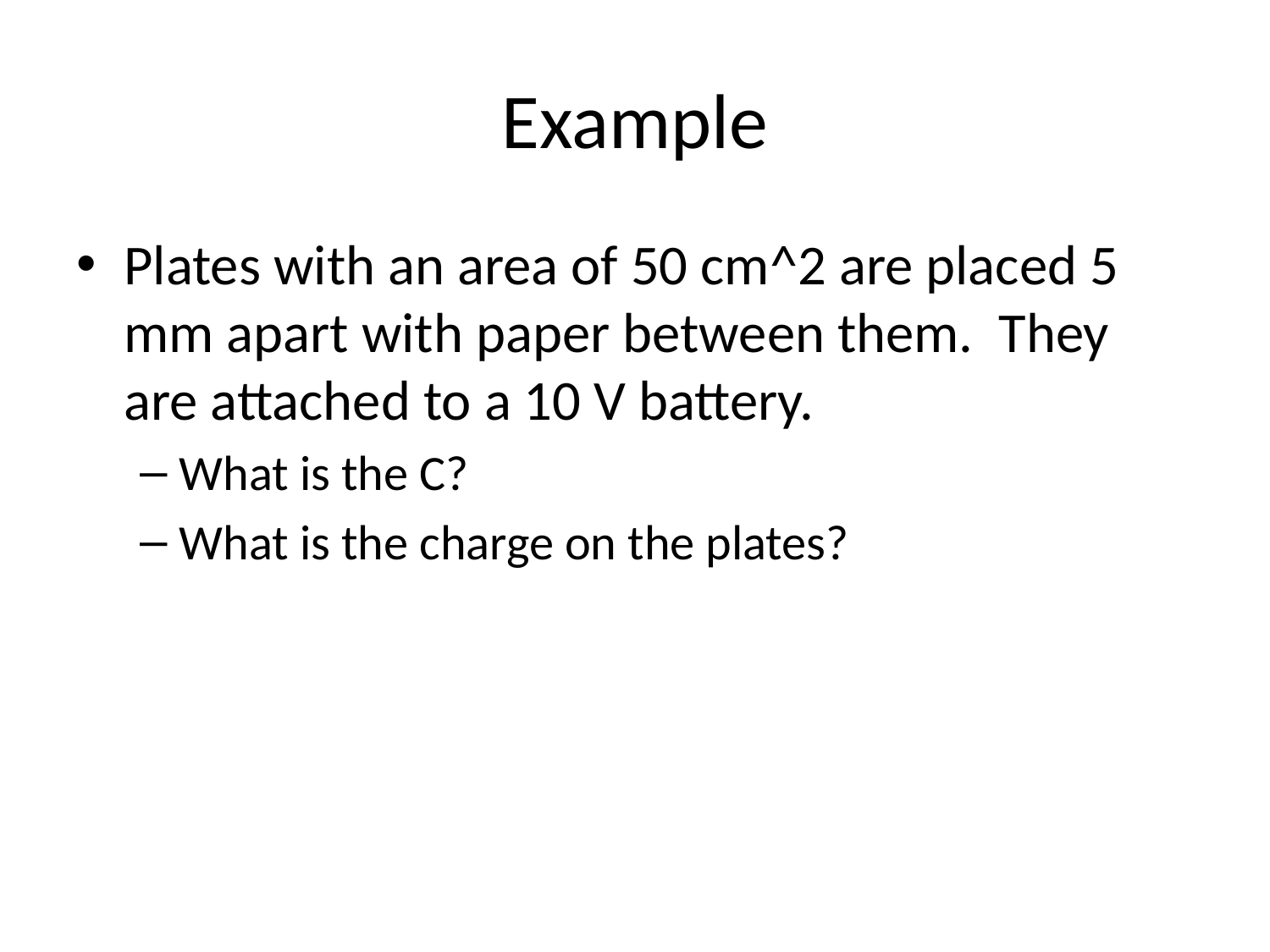

# Example
Plates with an area of 50 cm^2 are placed 5 mm apart with paper between them.  They are attached to a 10 V battery.
What is the C?
What is the charge on the plates?